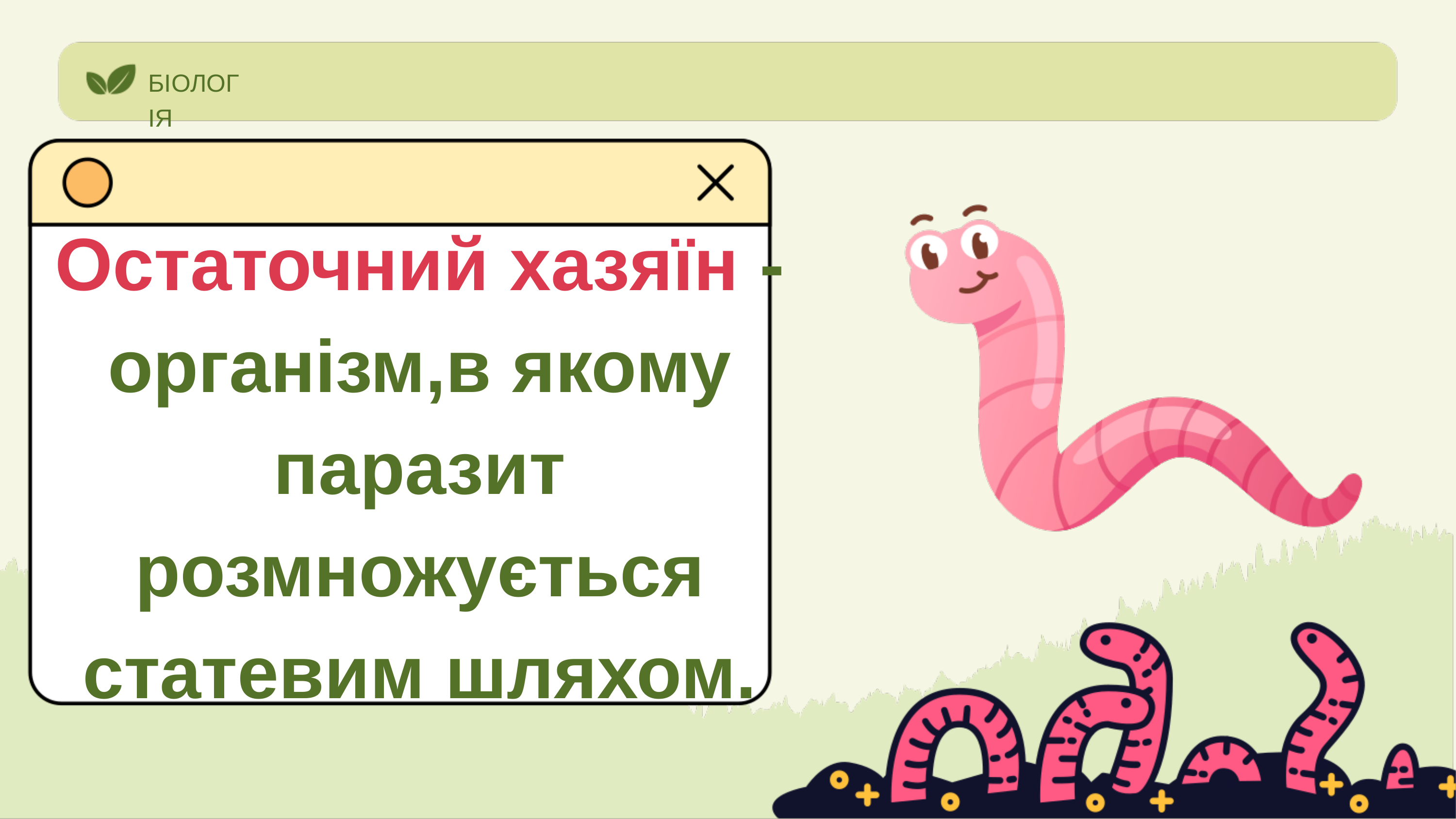

БІОЛОГІЯ

Остаточний хазяїн - організм,в якому паразит розмножується статевим шляхом.